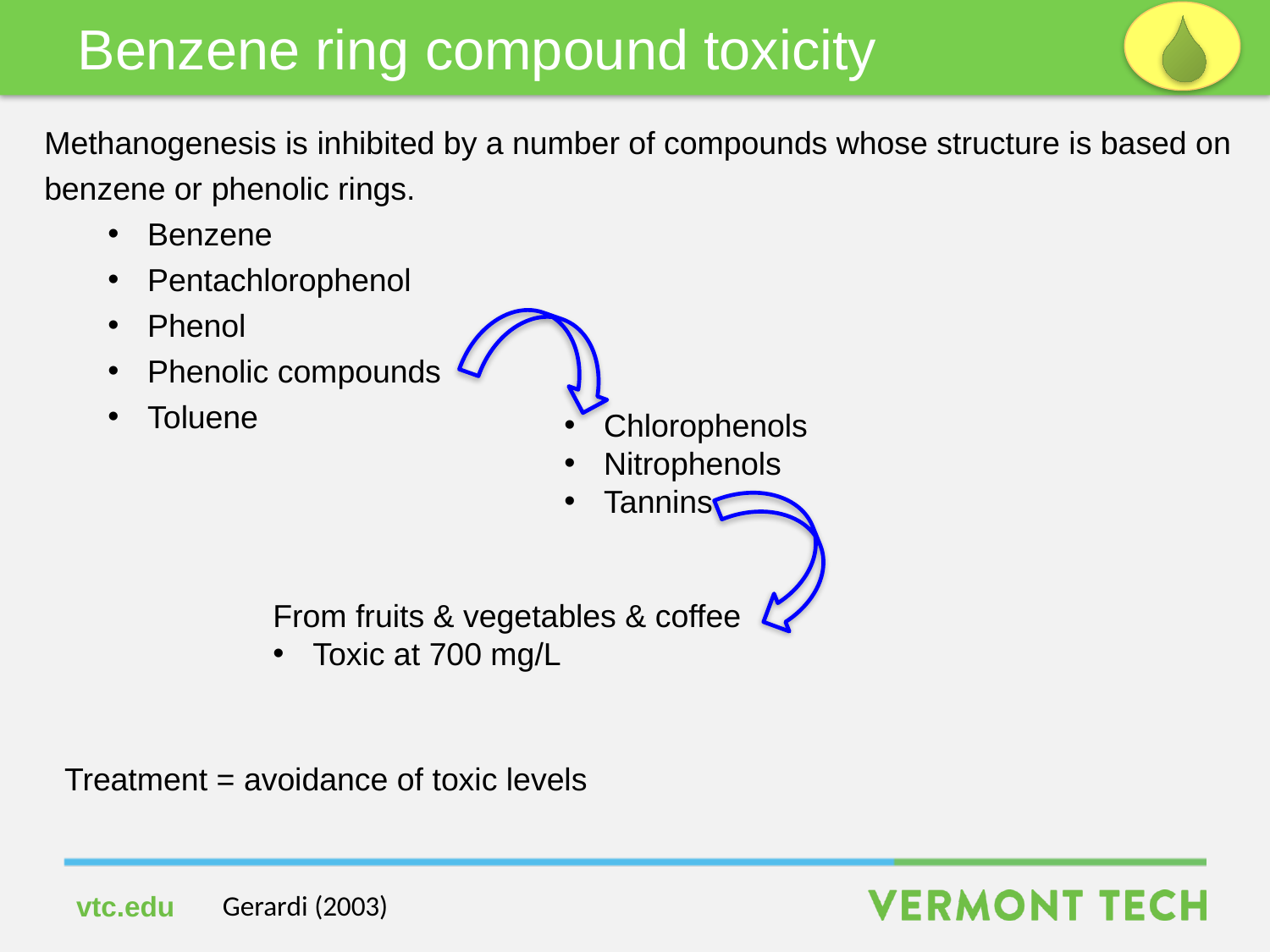

Benzene ring compound toxicity
Methanogenesis is inhibited by a number of compounds whose structure is based on benzene or phenolic rings.
Benzene
Pentachlorophenol
Phenol
Phenolic compounds
Toluene

Chlorophenols
Nitrophenols
Tannins

From fruits & vegetables & coffee
Toxic at 700 mg/L
Treatment = avoidance of toxic levels

Gerardi (2003)